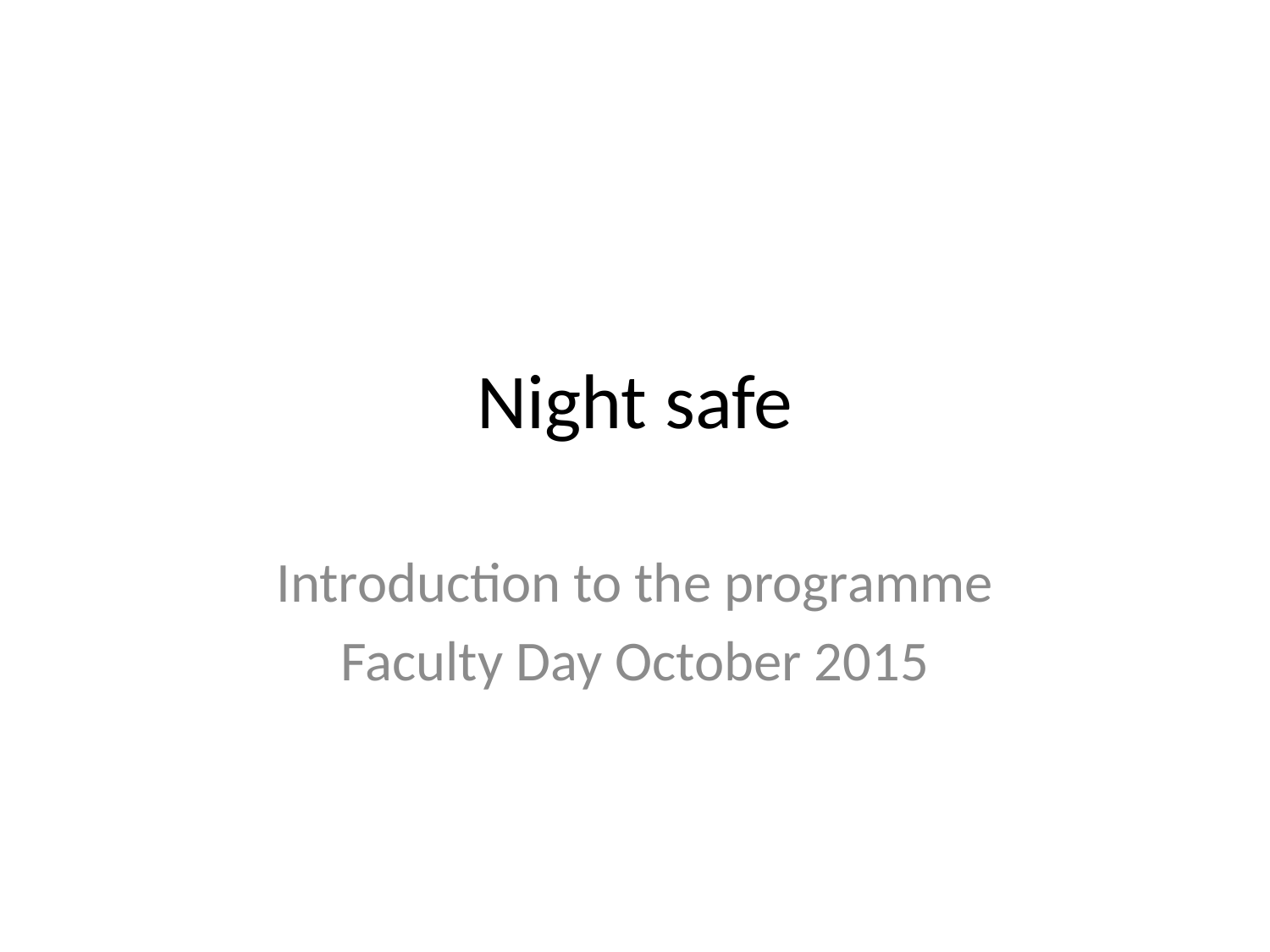

# Night safe
Introduction to the programme
Faculty Day October 2015